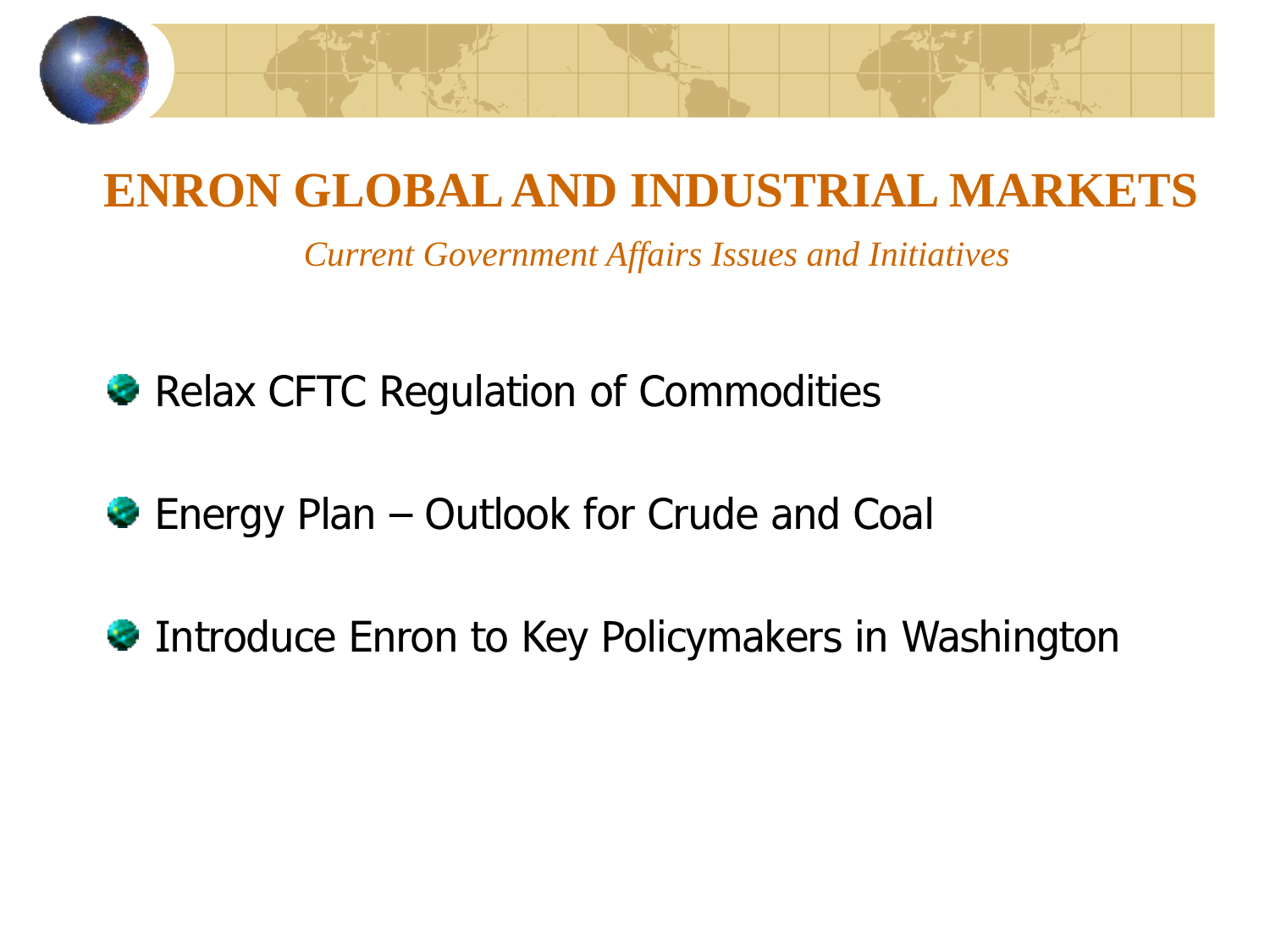

# ENRON GLOBAL AND INDUSTRIAL MARKETS Current Government Affairs Issues and Initiatives

Relax CFTC Regulation of Commodities

Energy Plan – Outlook for Crude and Coal

Introduce Enron to Key Policymakers in Washington